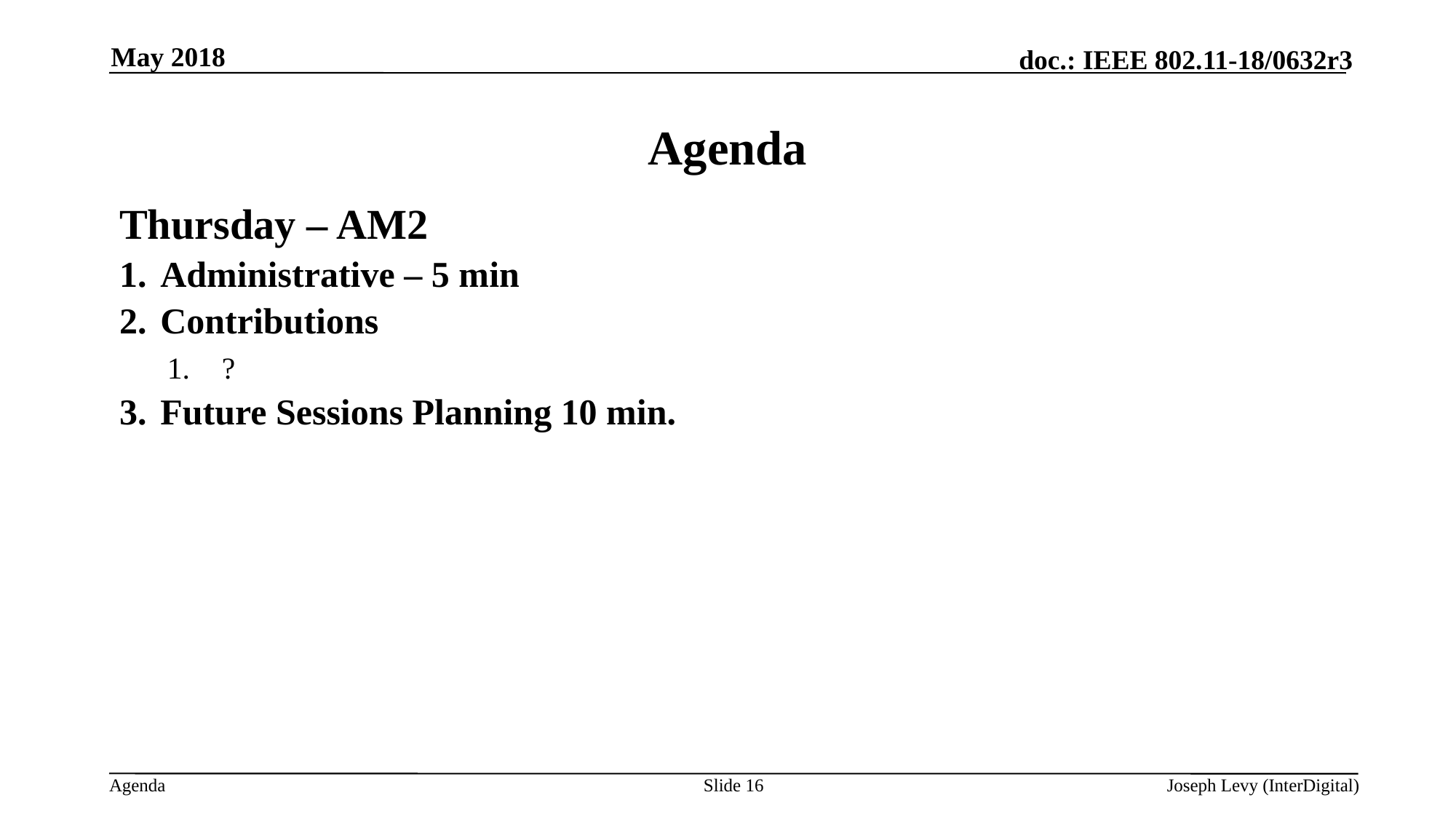

May 2018
# Agenda
Thursday – AM2
Administrative – 5 min
Contributions
?
Future Sessions Planning 10 min.

Slide 16
Joseph Levy (InterDigital)